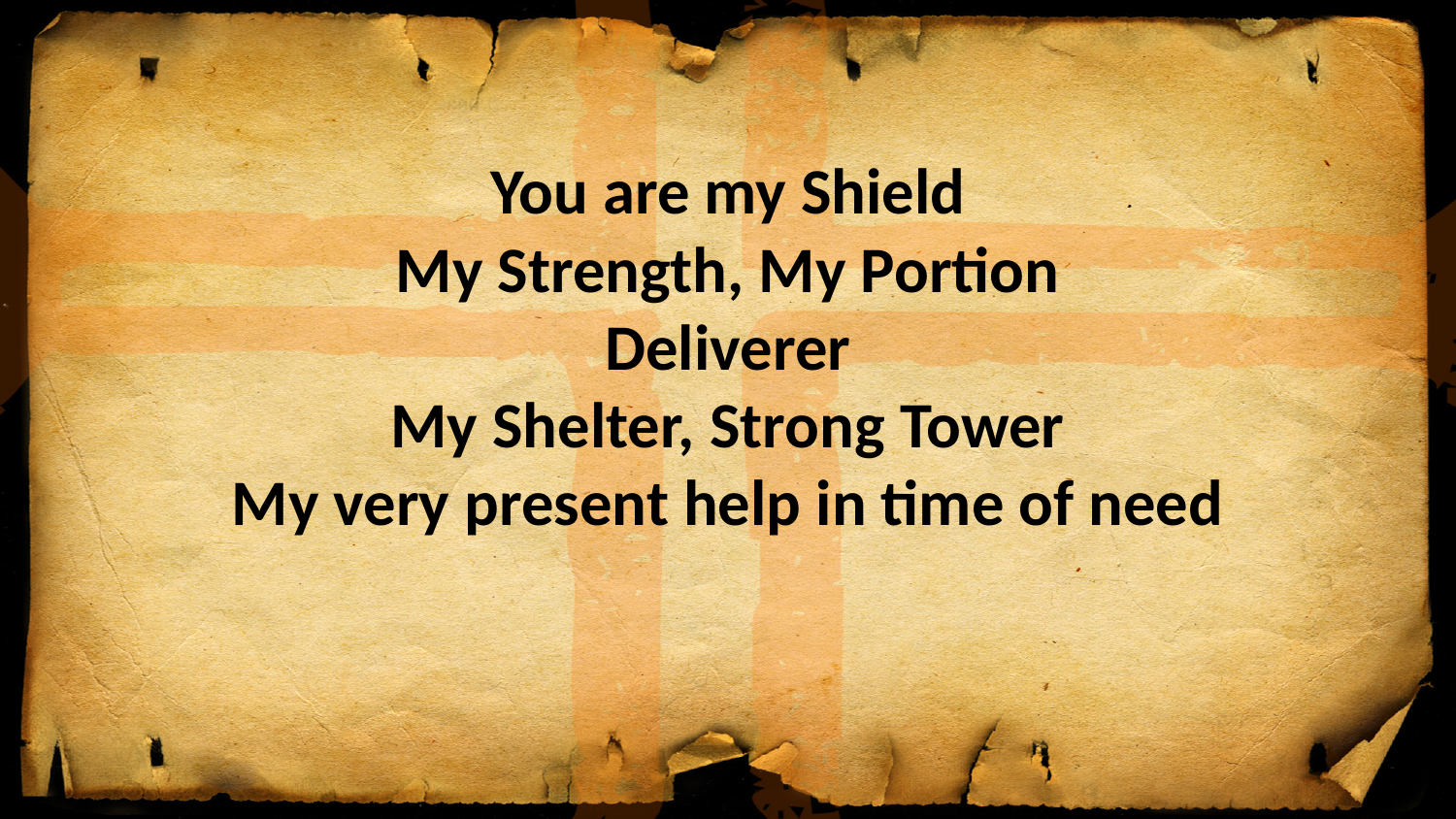

You are my Shield
My Strength, My Portion
Deliverer
My Shelter, Strong Tower
My very present help in time of need